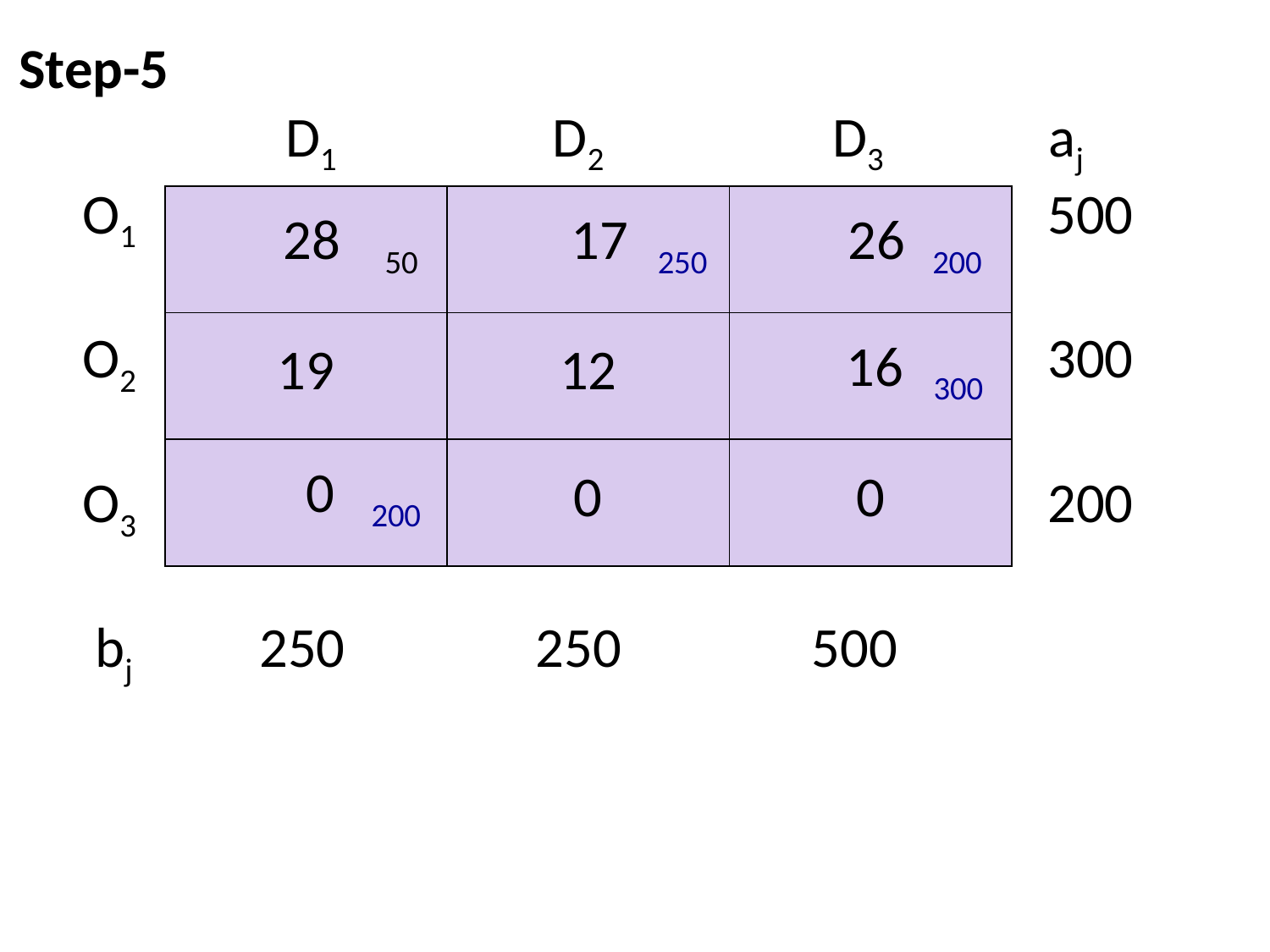

Step-5
                     D1                 D2                  D3             aj
     O1							           500

     O2								 300

     O3								 200

      bj          250               250               500

| 28 50 | 17 250 | 26 200 |
| --- | --- | --- |
| 19 | 12 | 16 300 |
| 0 200 | 0 | 0 |